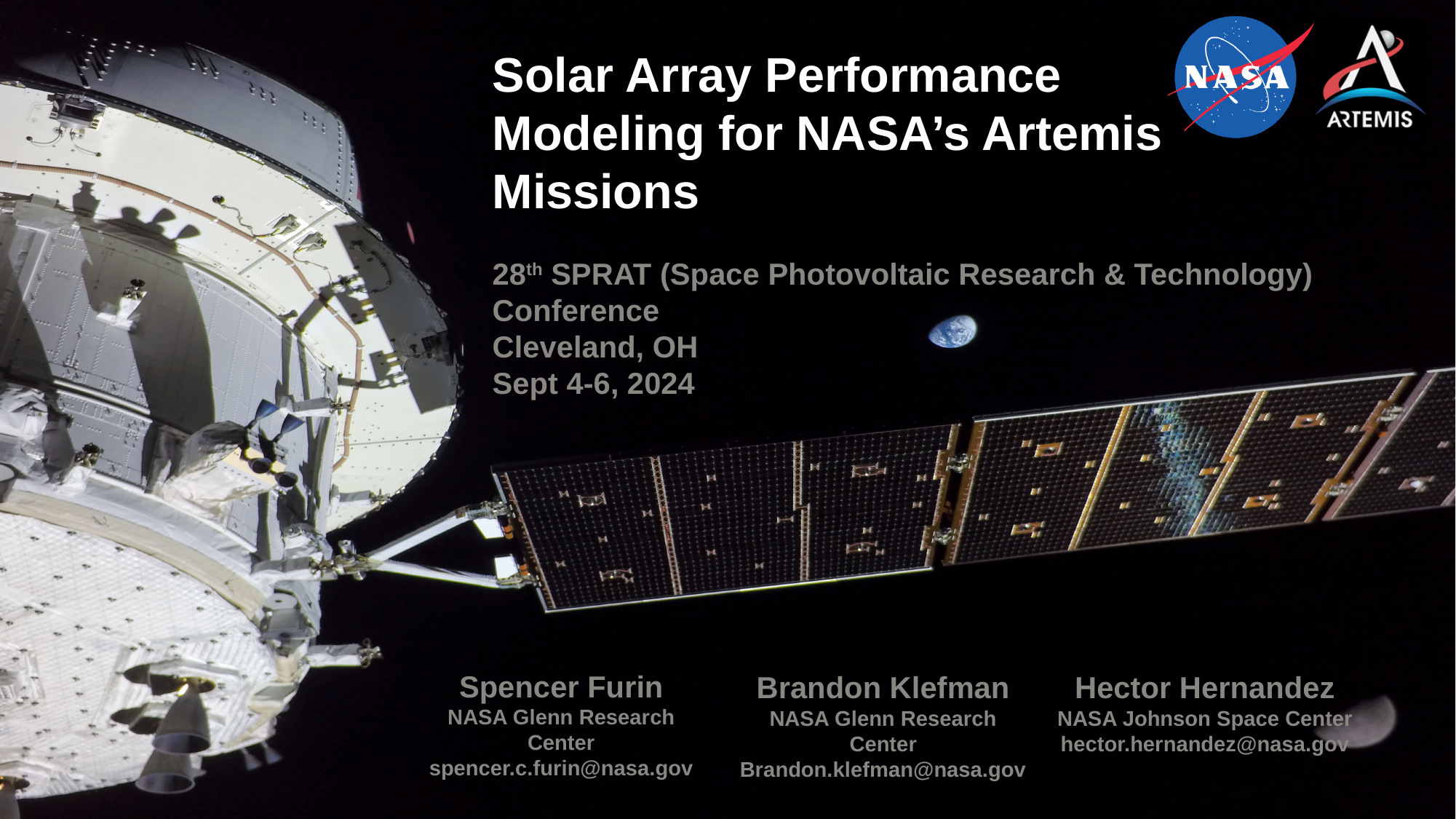

Solar Array Performance
Modeling for NASA’s Artemis Missions

28th SPRAT (Space Photovoltaic Research & Technology) Conference
Cleveland, OH
Sept 4-6, 2024
Spencer Furin
NASA Glenn Research Center
spencer.c.furin@nasa.gov
Brandon Klefman
NASA Glenn Research Center
Brandon.klefman@nasa.gov
Hector Hernandez
NASA Johnson Space Center
hector.hernandez@nasa.gov